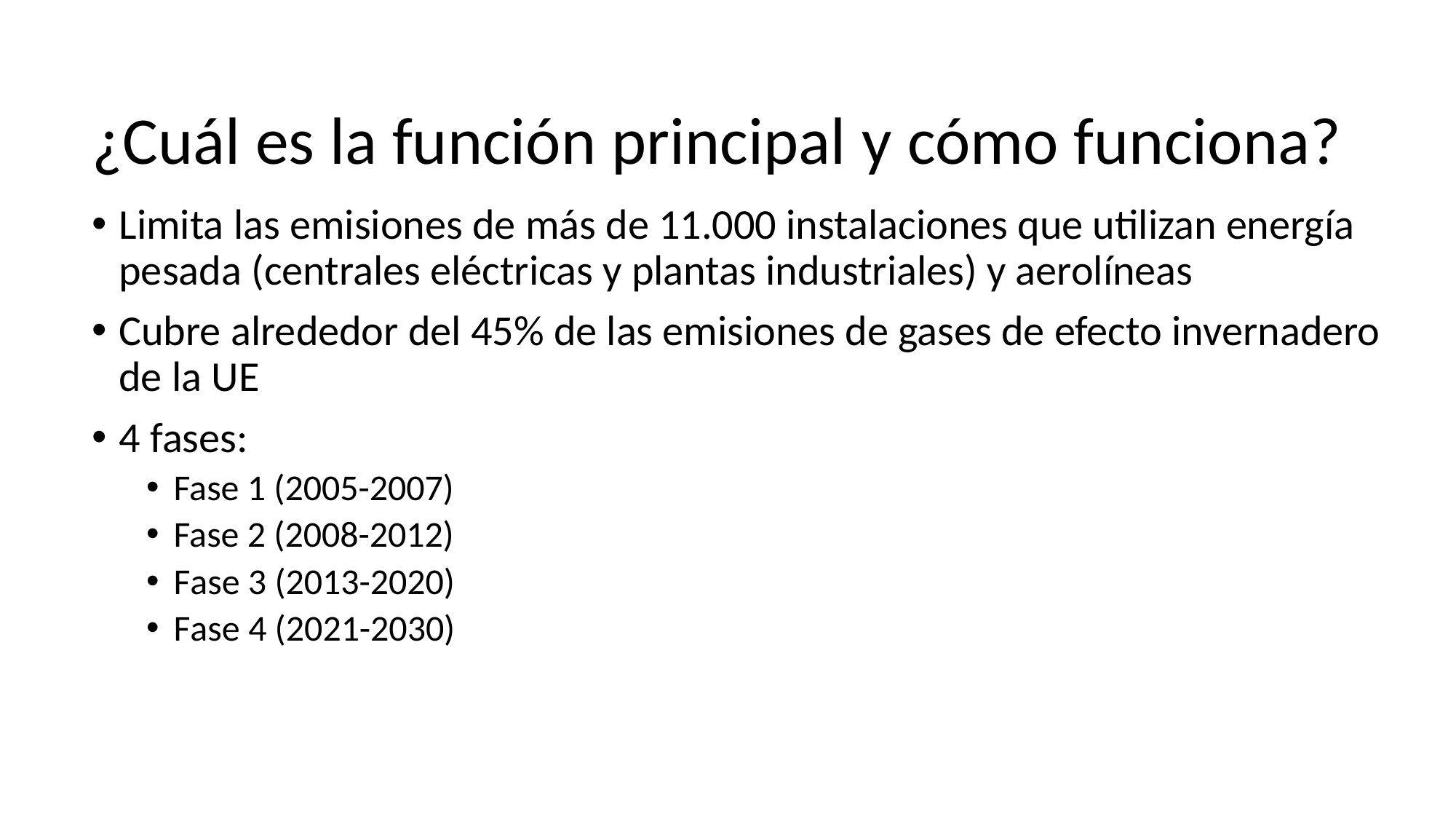

# ¿Cuál es la función principal y cómo funciona?
Limita las emisiones de más de 11.000 instalaciones que utilizan energía pesada (centrales eléctricas y plantas industriales) y aerolíneas
Cubre alrededor del 45% de las emisiones de gases de efecto invernadero de la UE
4 fases:
Fase 1 (2005-2007)
Fase 2 (2008-2012)
Fase 3 (2013-2020)
Fase 4 (2021-2030)